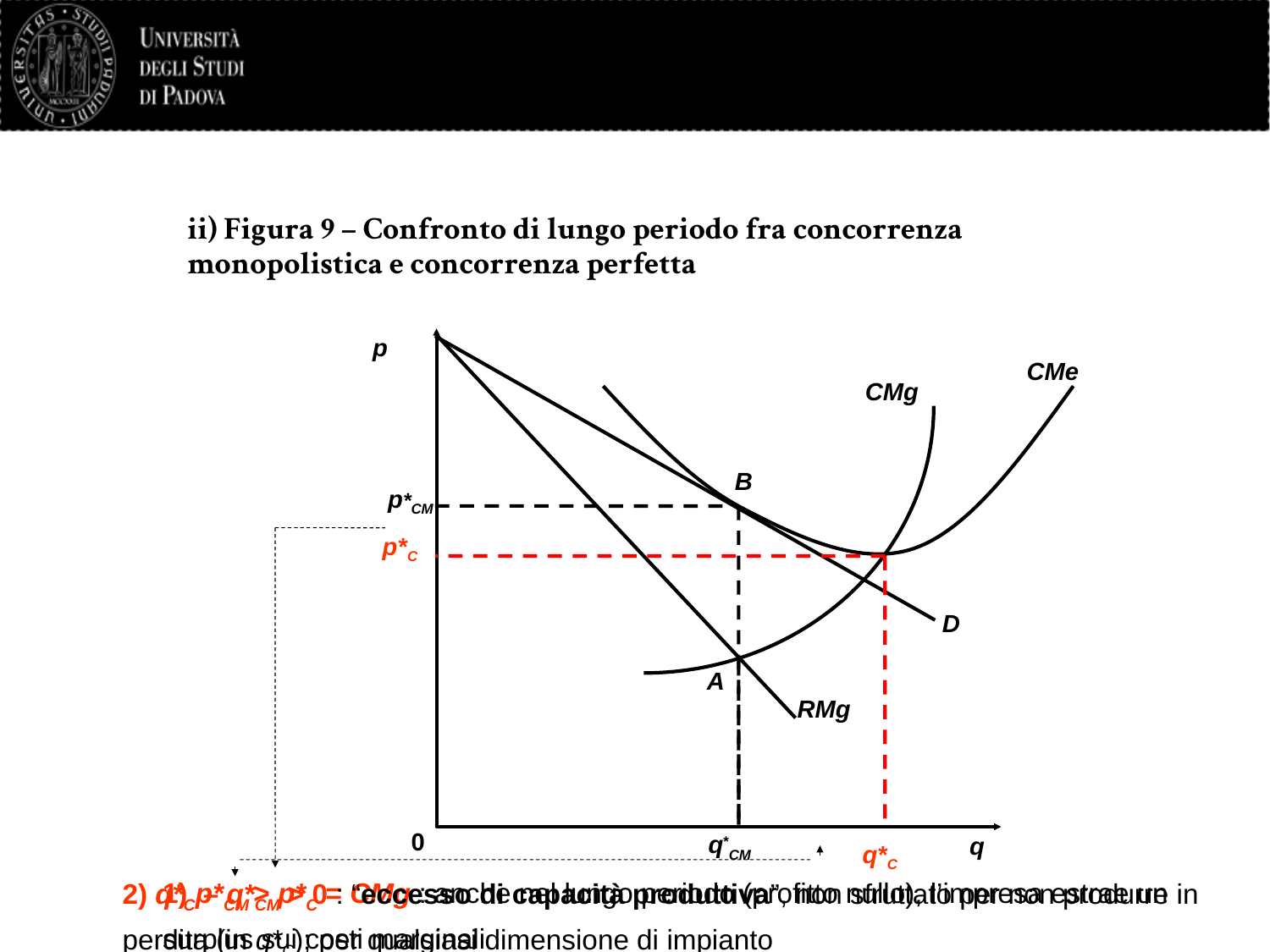

# ii) Figura 9 – Confronto di lungo periodo fra concorrenza monopolistica e concorrenza perfetta

 p
0
q

D

RMg
CMe

CMg

B
 p*CM

p*C

q*C

1) p*CM > p*C = CMg : anche nel lungo periodo (profitto nullo), l’impresa estrae un surplus sui costi marginali

q*CM
A
42

2) q*C – q*CM > 0 : “eccesso di capacità produttiva”, non sfruttato per non produrre in perdita (in q*C); per qualsiasi dimensione di impianto